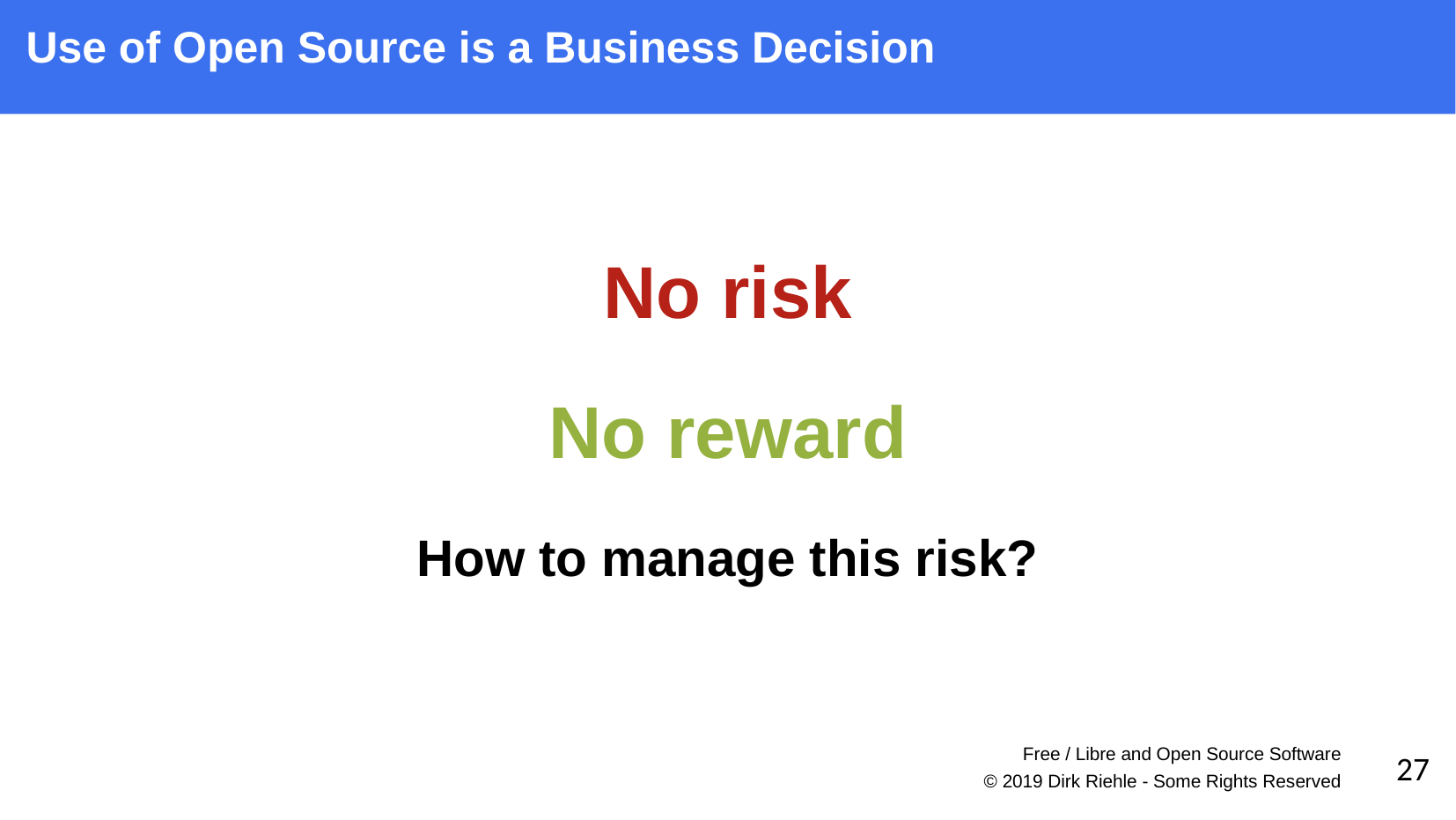

Use of Open Source is a Business Decision
No risk
No reward
How to manage this risk?
Free / Libre and Open Source Software
27
© 2019 Dirk Riehle - Some Rights Reserved